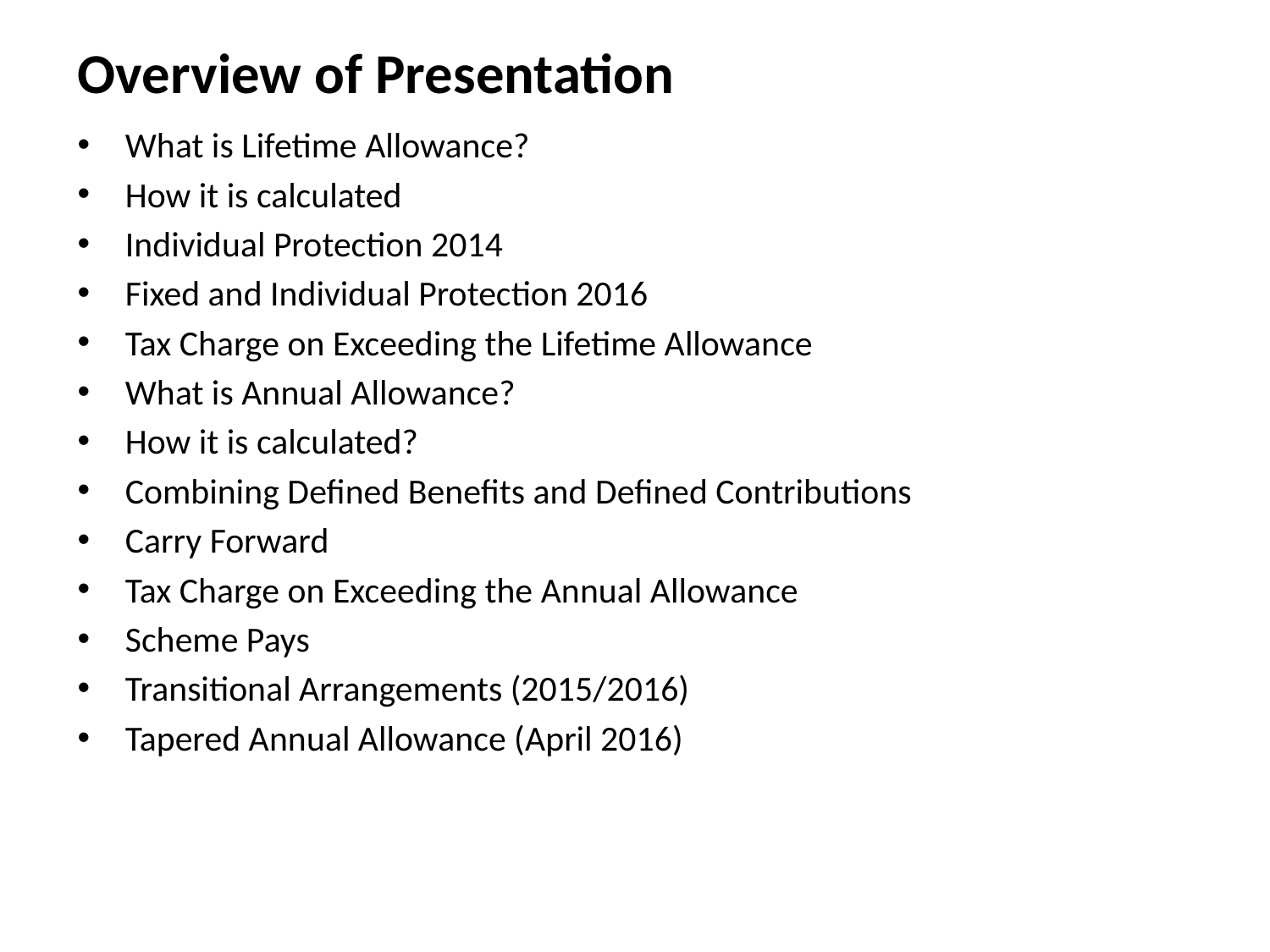

# Overview of Presentation
What is Lifetime Allowance?
How it is calculated
Individual Protection 2014
Fixed and Individual Protection 2016
Tax Charge on Exceeding the Lifetime Allowance
What is Annual Allowance?
How it is calculated?
Combining Defined Benefits and Defined Contributions
Carry Forward
Tax Charge on Exceeding the Annual Allowance
Scheme Pays
Transitional Arrangements (2015/2016)
Tapered Annual Allowance (April 2016)